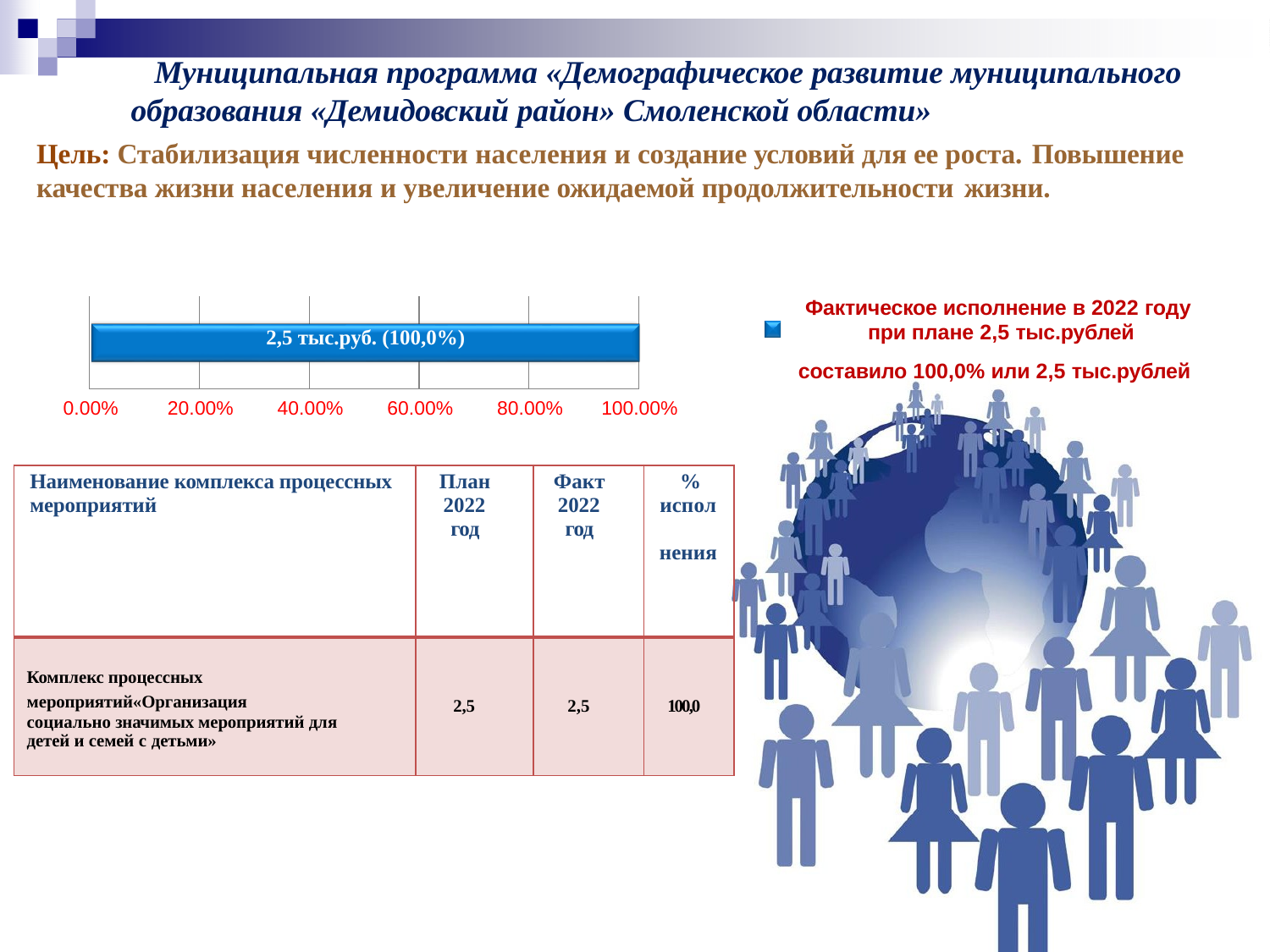

# Муниципальная программа «Демографическое развитие муниципального  образования «Демидовский район» Смоленской области»

Цель: Стабилизация численности населения и создание условий для ее роста. Повышение
качества жизни населения и увеличение ожидаемой продолжительности жизни.
Фактическое исполнение в 2022 году  при плане 2,5 тыс.рублей
составило 100,0% или 2,5 тыс.рублей
|  |  |  |  |  |
| --- | --- | --- | --- | --- |

2,5 тыс.руб. (100,0%)

0.00%
20.00%
40.00%
60.00%
80.00%
100.00%
| Наименование комплекса процессных мероприятий | План 2022 год | Факт 2022 год | % испол нения |
| --- | --- | --- | --- |
| Комплекс процессных мероприятий«Организация социально значимых мероприятий для детей и семей с детьми» | 2,5 | 2,5 | 100,0 |